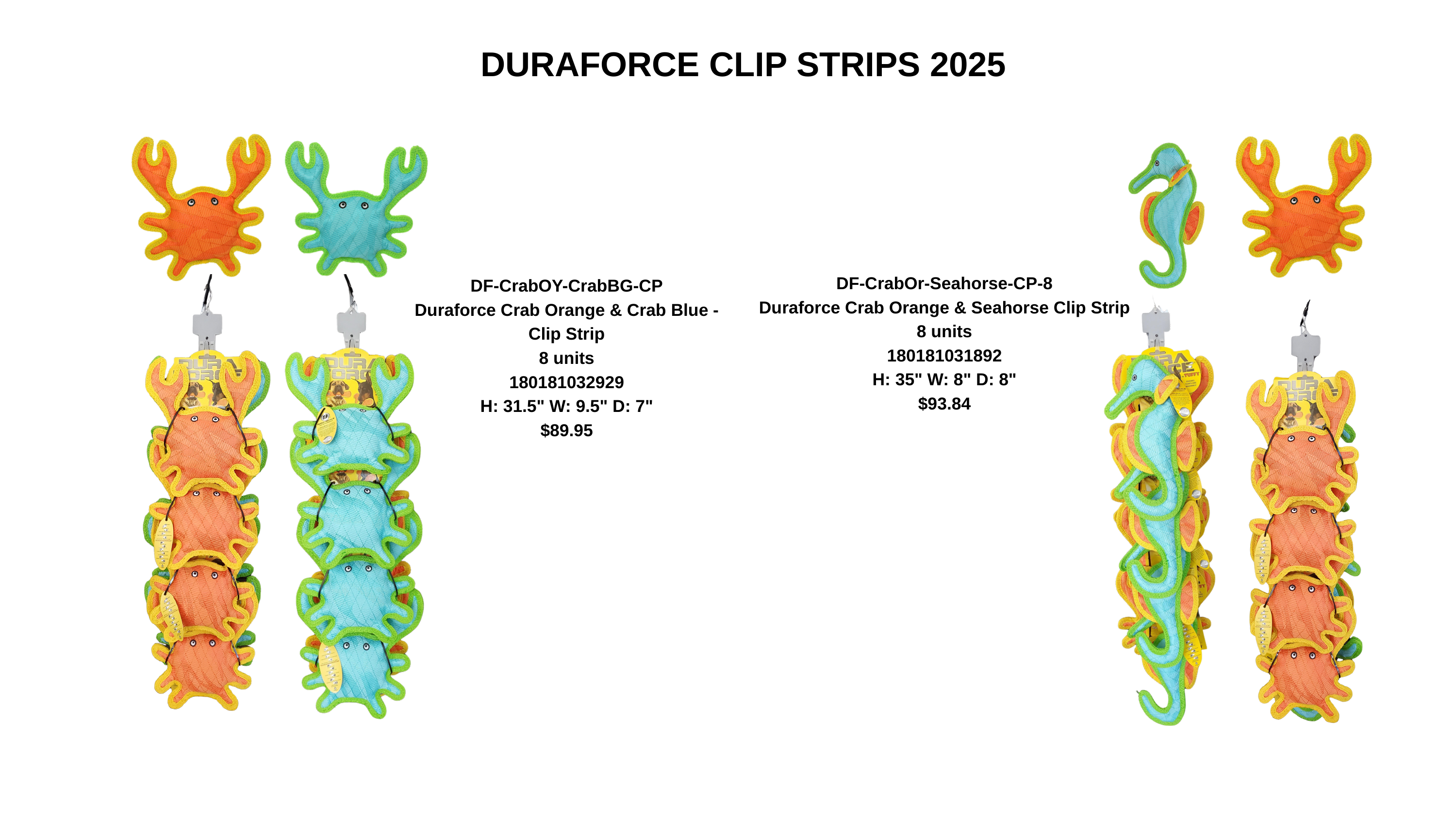

DURAFORCE CLIP STRIPS 2025

DF-CrabOr-Seahorse-CP-8
Duraforce Crab Orange & Seahorse Clip Strip
8 units
180181031892
H: 35" W: 8" D: 8"
$93.84
DF-CrabOY-CrabBG-CP
Duraforce Crab Orange & Crab Blue -
Clip Strip
8 units
180181032929
H: 31.5" W: 9.5" D: 7"
$89.95